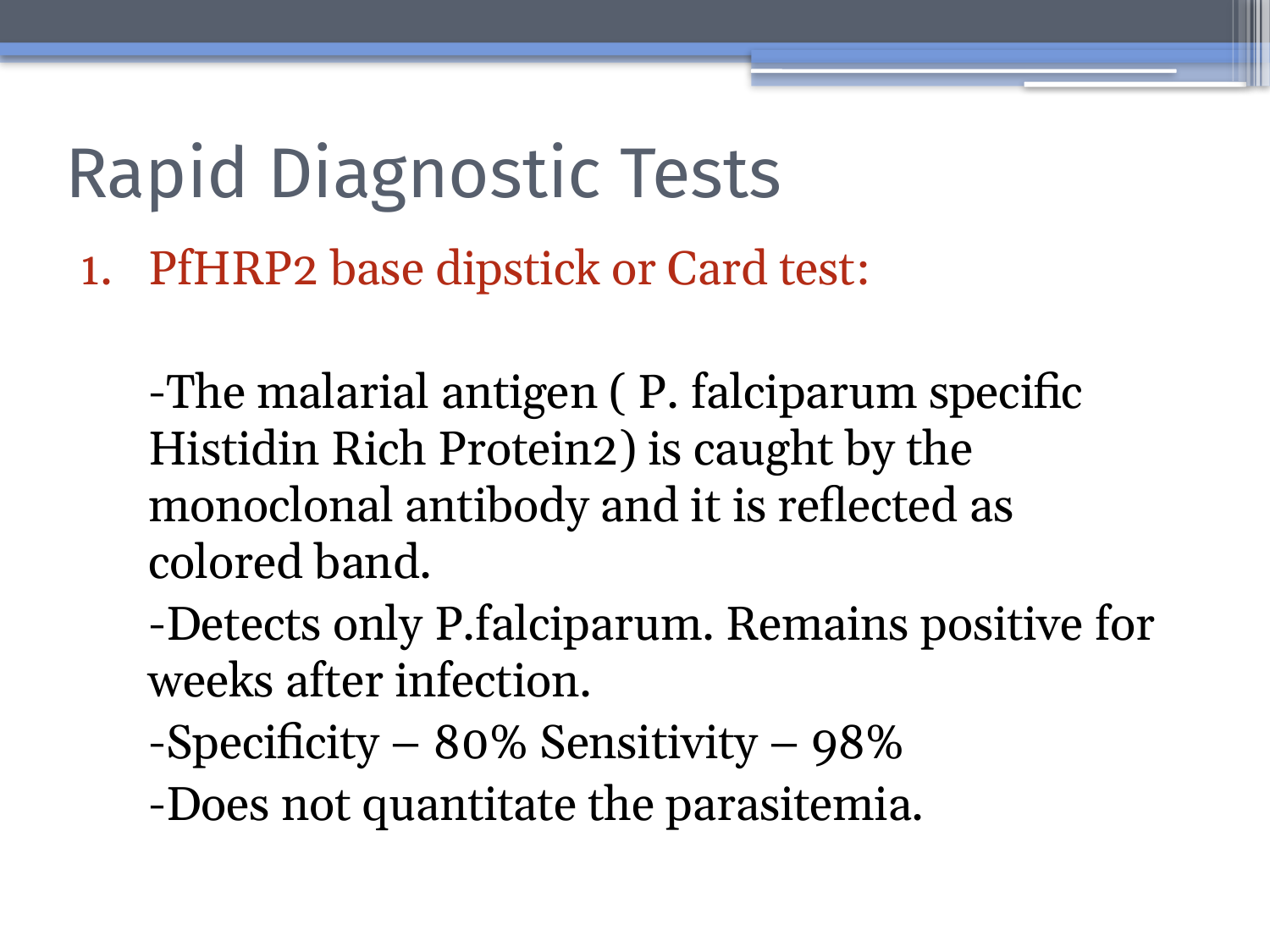

# Rapid Diagnostic Tests

PfHRP2 base dipstick or Card test:

	-The malarial antigen ( P. falciparum specific Histidin Rich Protein2) is caught by the monoclonal antibody and it is reflected as colored band.
	-Detects only P.falciparum. Remains positive for weeks after infection.
	-Specificity – 80% Sensitivity – 98%
	-Does not quantitate the parasitemia.